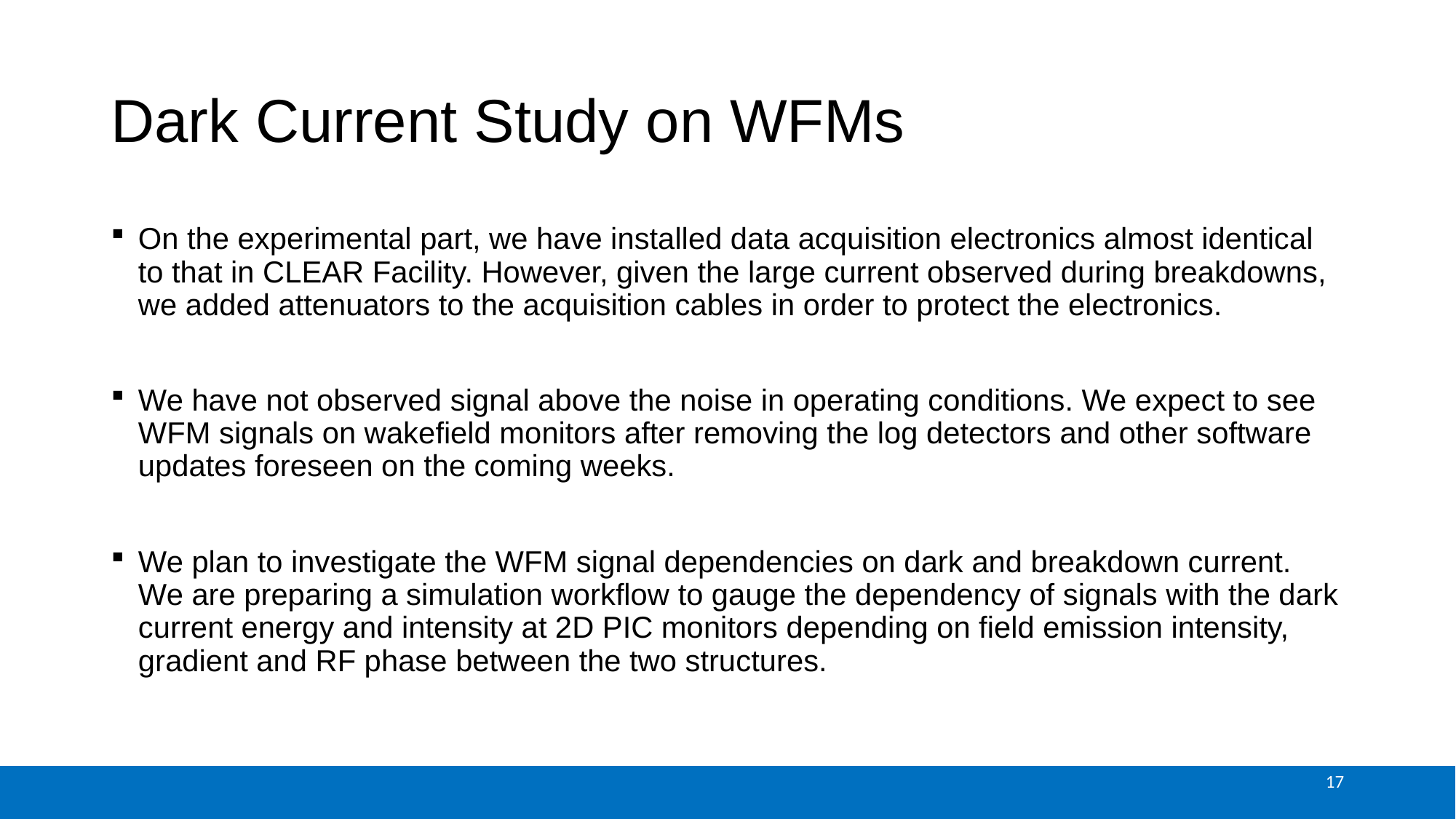

# Dark Current Study on WFMs
On the experimental part, we have installed data acquisition electronics almost identical to that in CLEAR Facility. However, given the large current observed during breakdowns, we added attenuators to the acquisition cables in order to protect the electronics.

We have not observed signal above the noise in operating conditions. We expect to see WFM signals on wakefield monitors after removing the log detectors and other software updates foreseen on the coming weeks.

We plan to investigate the WFM signal dependencies on dark and breakdown current. We are preparing a simulation workflow to gauge the dependency of signals with the dark current energy and intensity at 2D PIC monitors depending on field emission intensity, gradient and RF phase between the two structures.
17